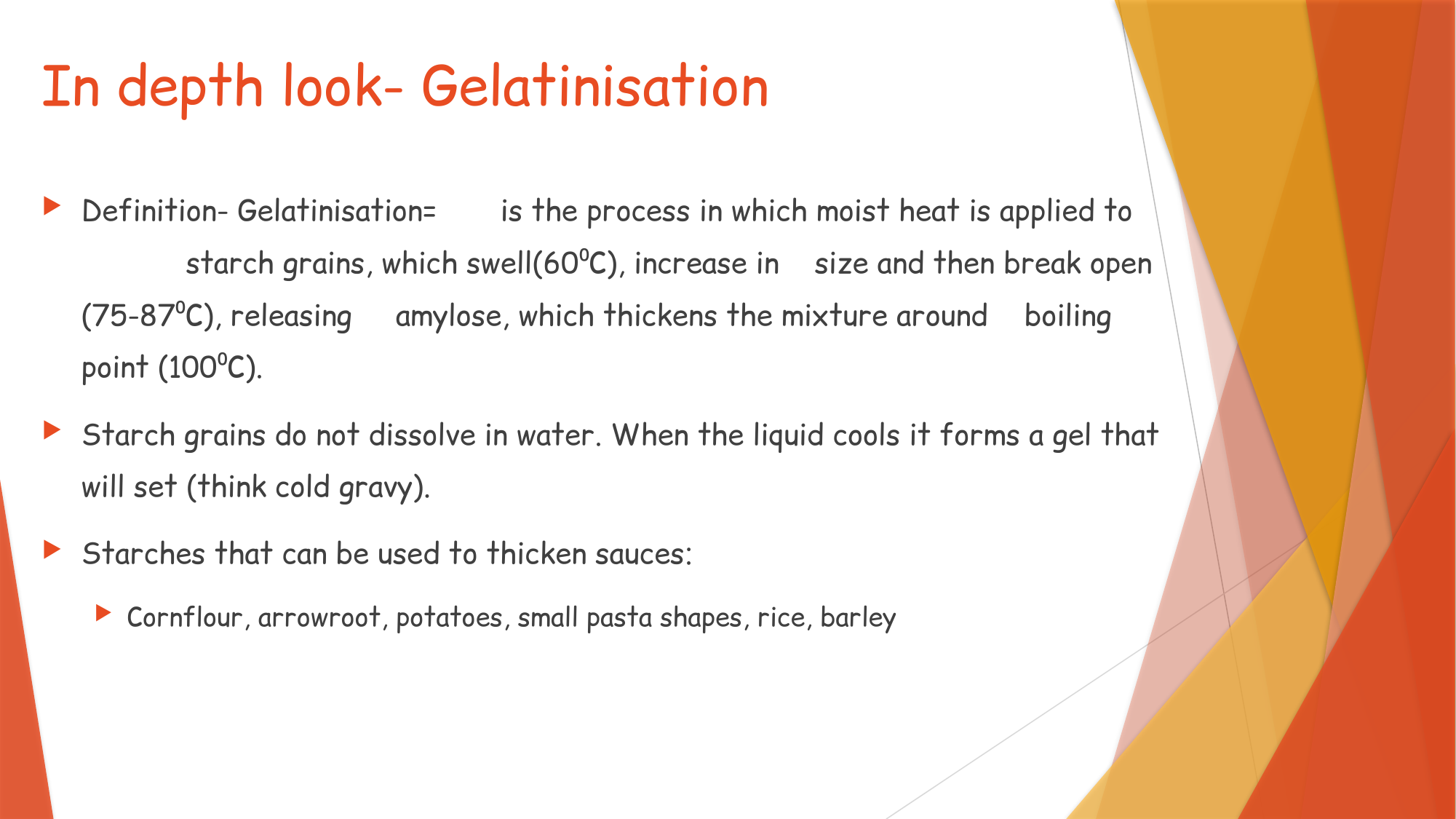

# In depth look- Gelatinisation
Definition- Gelatinisation=	is the process in which moist heat is applied to 								starch grains, which swell(60⁰C), increase in 									size and then break open (75-87⁰C), releasing 								amylose, which thickens the mixture around 									boiling point (100⁰C).
Starch grains do not dissolve in water. When the liquid cools it forms a gel that will set (think cold gravy).
Starches that can be used to thicken sauces:
Cornflour, arrowroot, potatoes, small pasta shapes, rice, barley